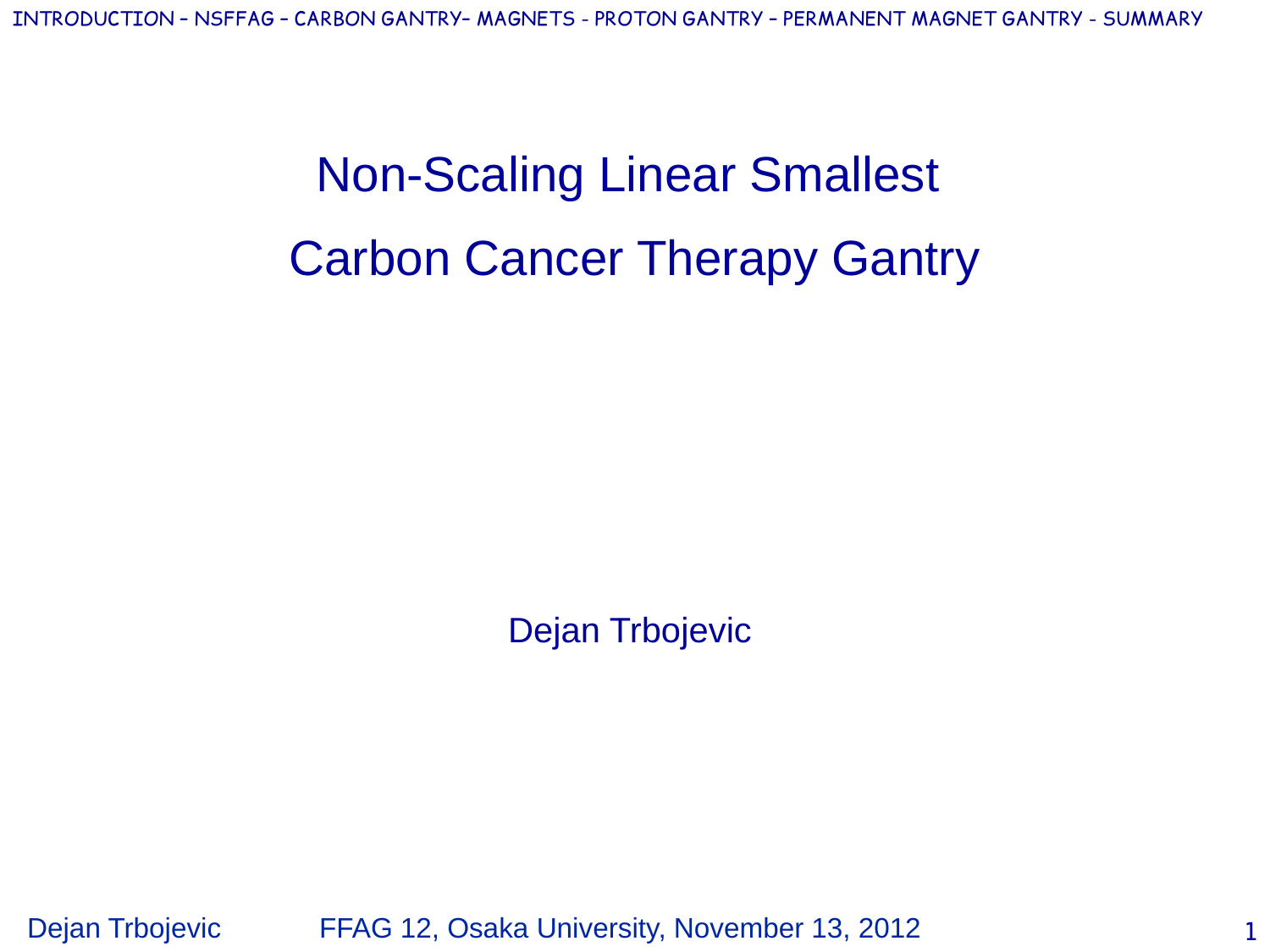

Non-Scaling Linear Smallest
Carbon Cancer Therapy Gantry
Dejan Trbojevic